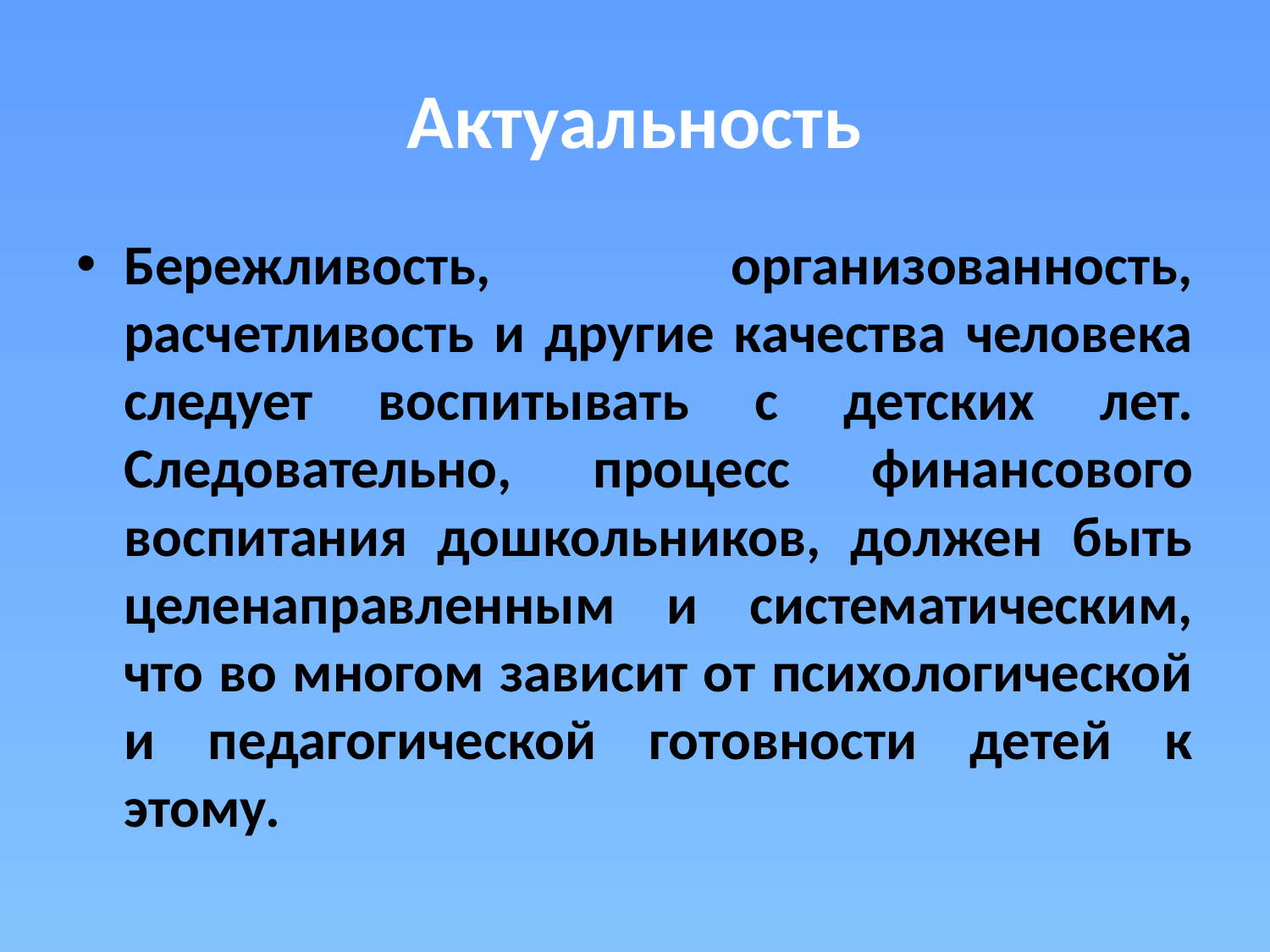

# Актуальность
Бережливость, организованность, расчетливость и другие качества человека следует воспитывать с детских лет. Следовательно, процесс финансового воспитания дошкольников, должен быть целенаправленным и систематическим, что во многом зависит от психологической и педагогической готовности детей к этому.